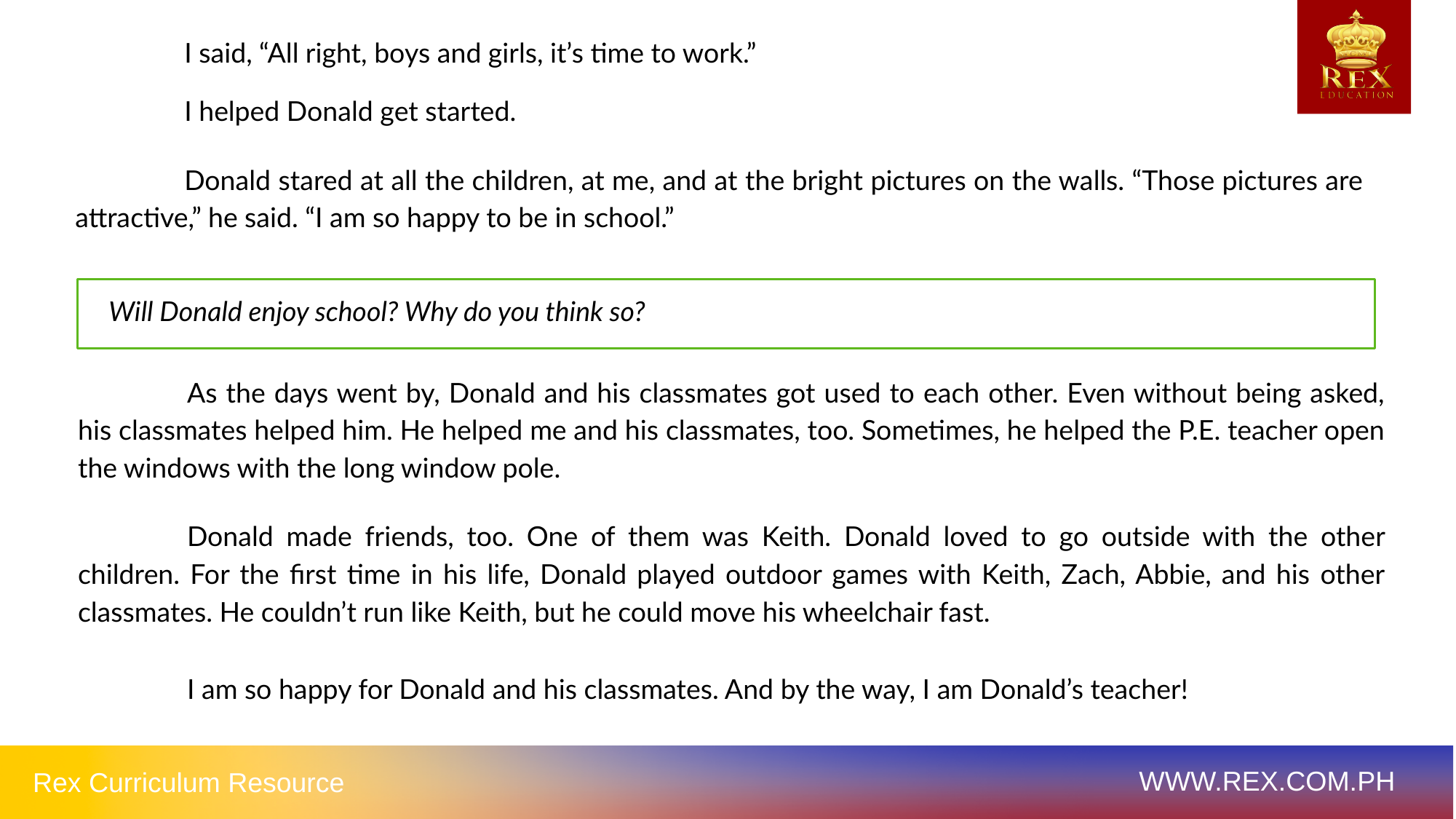

I said, “All right, boys and girls, it’s time to work.”
	I helped Donald get started.

	Donald stared at all the children, at me, and at the bright pictures on the walls. “Those pictures are attractive,” he said. “I am so happy to be in school.”

Will Donald enjoy school? Why do you think so?
	As the days went by, Donald and his classmates got used to each other. Even without being asked, his classmates helped him. He helped me and his classmates, too. Sometimes, he helped the P.E. teacher open the windows with the long window pole.
	Donald made friends, too. One of them was Keith. Donald loved to go outside with the other children. For the first time in his life, Donald played outdoor games with Keith, Zach, Abbie, and his other classmates. He couldn’t run like Keith, but he could move his wheelchair fast.
	I am so happy for Donald and his classmates. And by the way, I am Donald’s teacher!